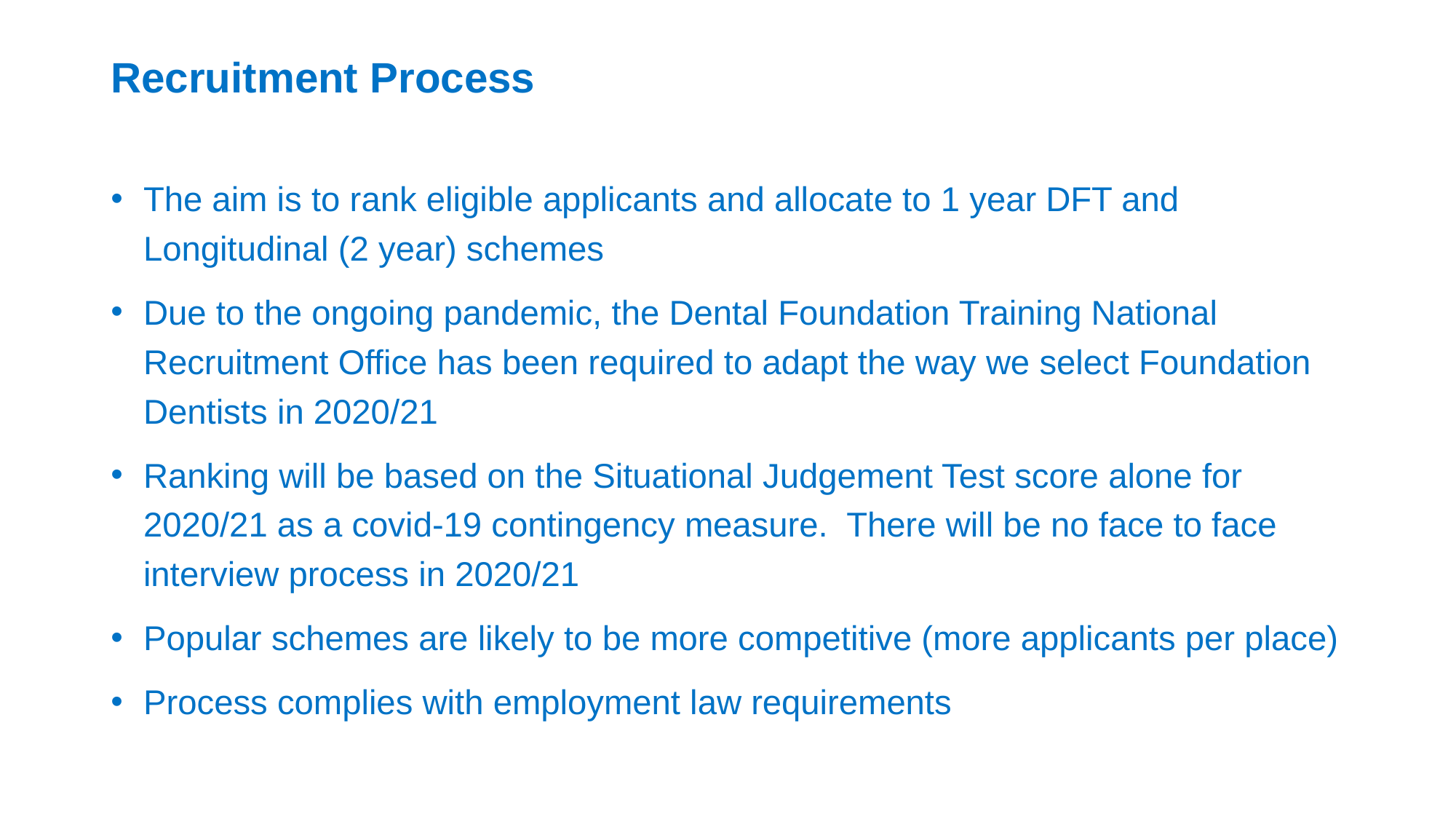

# Recruitment Process

The aim is to rank eligible applicants and allocate to 1 year DFT and Longitudinal (2 year) schemes
Due to the ongoing pandemic, the Dental Foundation Training National Recruitment Office has been required to adapt the way we select Foundation Dentists in 2020/21
Ranking will be based on the Situational Judgement Test score alone for 2020/21 as a covid-19 contingency measure.  There will be no face to face interview process in 2020/21
Popular schemes are likely to be more competitive (more applicants per place)
Process complies with employment law requirements